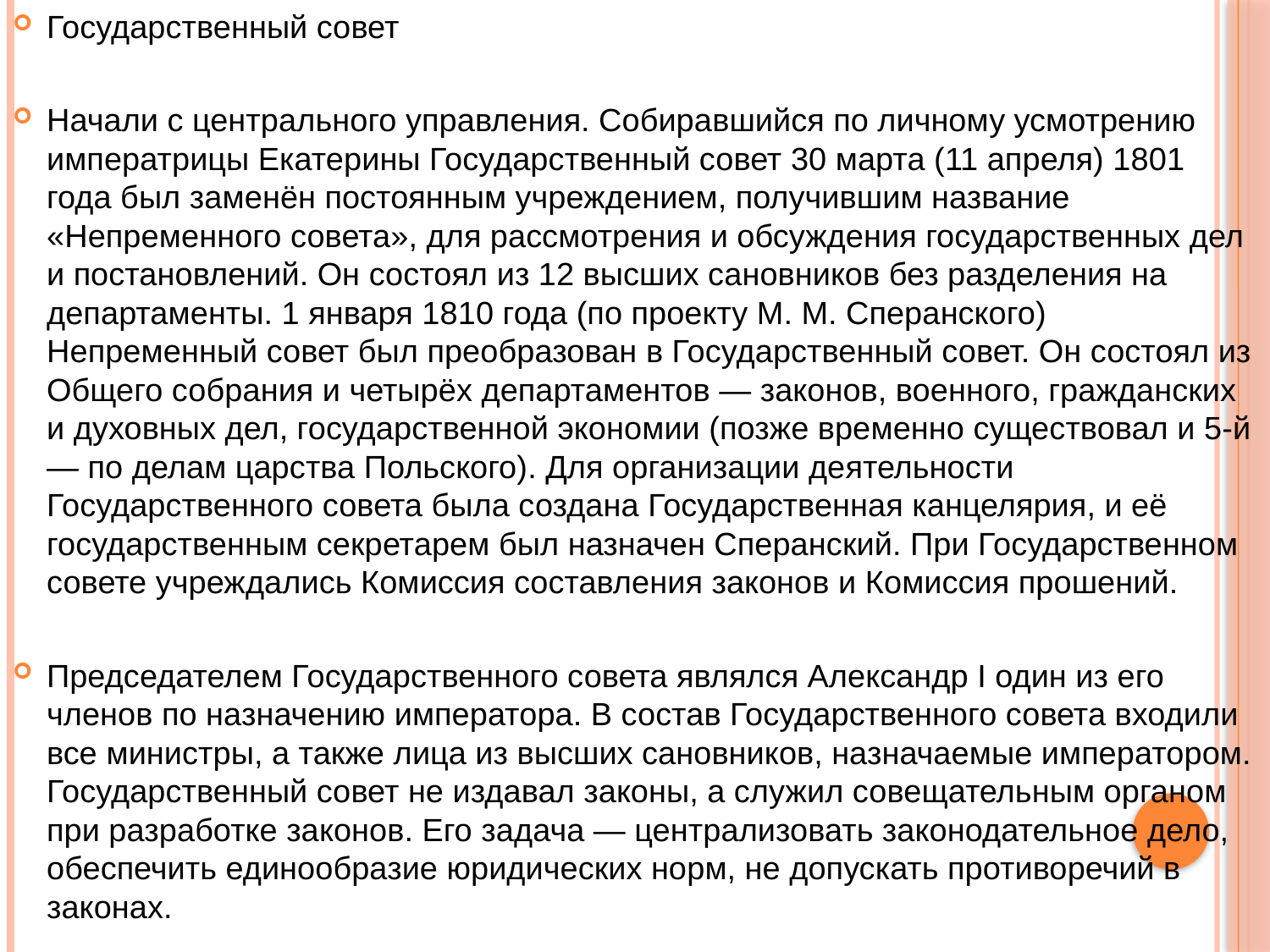

Государственный совет

Начали с центрального управления. Собиравшийся по личному усмотрению императрицы Екатерины Государственный совет 30 марта (11 апреля) 1801 года был заменён постоянным учреждением, получившим название «Непременного совета», для рассмотрения и обсуждения государственных дел и постановлений. Он состоял из 12 высших сановников без разделения на департаменты. 1 января 1810 года (по проекту М. М. Сперанского) Непременный совет был преобразован в Государственный совет. Он состоял из Общего собрания и четырёх департаментов — законов, военного, гражданских и духовных дел, государственной экономии (позже временно существовал и 5-й — по делам царства Польского). Для организации деятельности Государственного совета была создана Государственная канцелярия, и её государственным секретарем был назначен Сперанский. При Государственном совете учреждались Комиссия составления законов и Комиссия прошений.

Председателем Государственного совета являлся Александр I один из его членов по назначению императора. В состав Государственного совета входили все министры, а также лица из высших сановников, назначаемые императором. Государственный совет не издавал законы, а служил совещательным органом при разработке законов. Его задача — централизовать законодательное дело, обеспечить единообразие юридических норм, не допускать противоречий в законах.
#